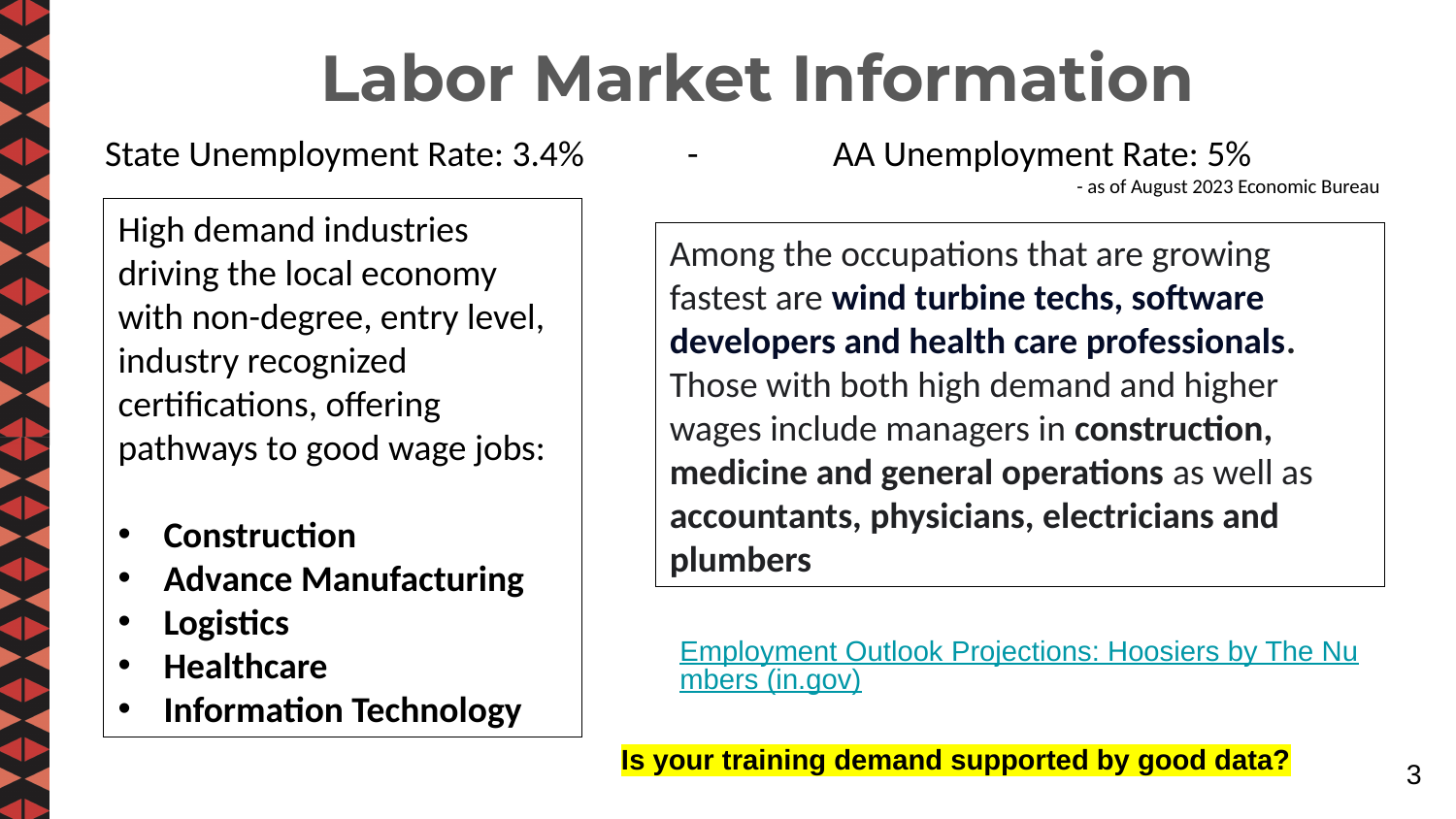

# Labor Market Information
State Unemployment Rate: 3.4% 	-	AA Unemployment Rate: 5%
- as of August 2023 Economic Bureau
High demand industries driving the local economy with non-degree, entry level, industry recognized certifications, offering pathways to good wage jobs:

Construction
Advance Manufacturing
Logistics
Healthcare
Information Technology
Among the occupations that are growing fastest are wind turbine techs, software developers and health care professionals. Those with both high demand and higher wages include managers in construction, medicine and general operations as well as accountants, physicians, electricians and plumbers
Employment Outlook Projections: Hoosiers by The Numbers (in.gov)
Is your training demand supported by good data?
3